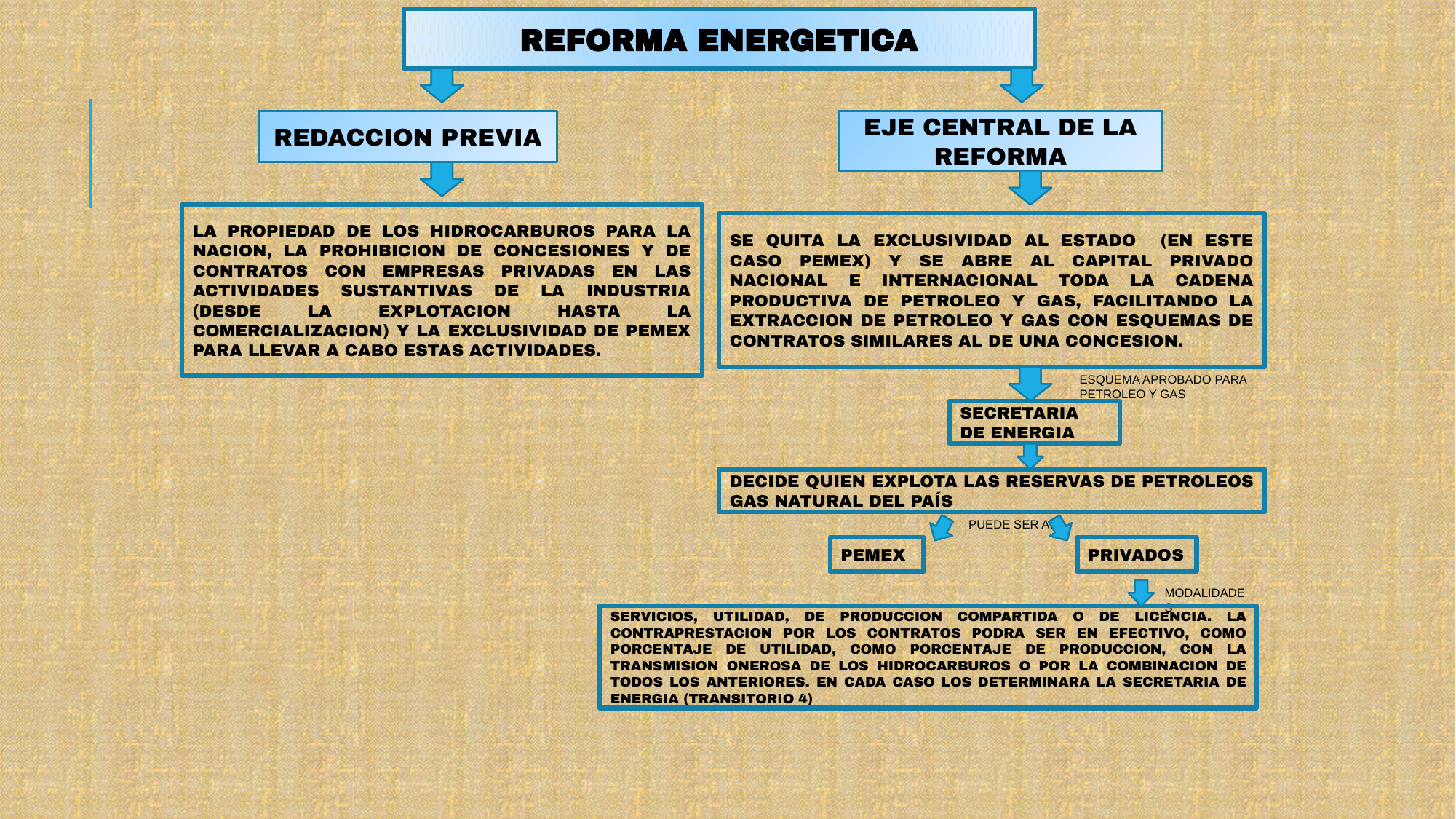

REFORMA ENERGETICA

REDACCION PREVIA
EJE CENTRAL DE LA REFORMA

LA PROPIEDAD DE LOS HIDROCARBUROS PARA LA NACION, LA PROHIBICION DE CONCESIONES Y DE CONTRATOS CON EMPRESAS PRIVADAS EN LAS ACTIVIDADES SUSTANTIVAS DE LA INDUSTRIA (DESDE LA EXPLOTACION HASTA LA COMERCIALIZACION) Y LA EXCLUSIVIDAD DE PEMEX PARA LLEVAR A CABO ESTAS ACTIVIDADES.
SE QUITA LA EXCLUSIVIDAD AL ESTADO  (EN ESTE CASO PEMEX) Y SE ABRE AL CAPITAL PRIVADO NACIONAL E INTERNACIONAL TODA LA CADENA PRODUCTIVA DE PETROLEO Y GAS, FACILITANDO LA EXTRACCION DE PETROLEO Y GAS CON ESQUEMAS DE CONTRATOS SIMILARES AL DE UNA CONCESION.

ESQUEMA APROBADO PARA PETROLEO Y GAS
SECRETARIA DE ENERGIA

DECIDE QUIEN EXPLOTA LAS RESERVAS DE PETROLEOS GAS NATURAL DEL PAÍS
PUEDE SER A:

PEMEX
PRIVADOS
MODALIDADES

SERVICIOS, UTILIDAD, DE PRODUCCION COMPARTIDA O DE LICENCIA. LA CONTRAPRESTACION POR LOS CONTRATOS PODRA SER EN EFECTIVO, COMO PORCENTAJE DE UTILIDAD, COMO PORCENTAJE DE PRODUCCION, CON LA TRANSMISION ONEROSA DE LOS HIDROCARBUROS O POR LA COMBINACION DE TODOS LOS ANTERIORES. EN CADA CASO LOS DETERMINARA LA SECRETARIA DE ENERGIA (TRANSITORIO 4)